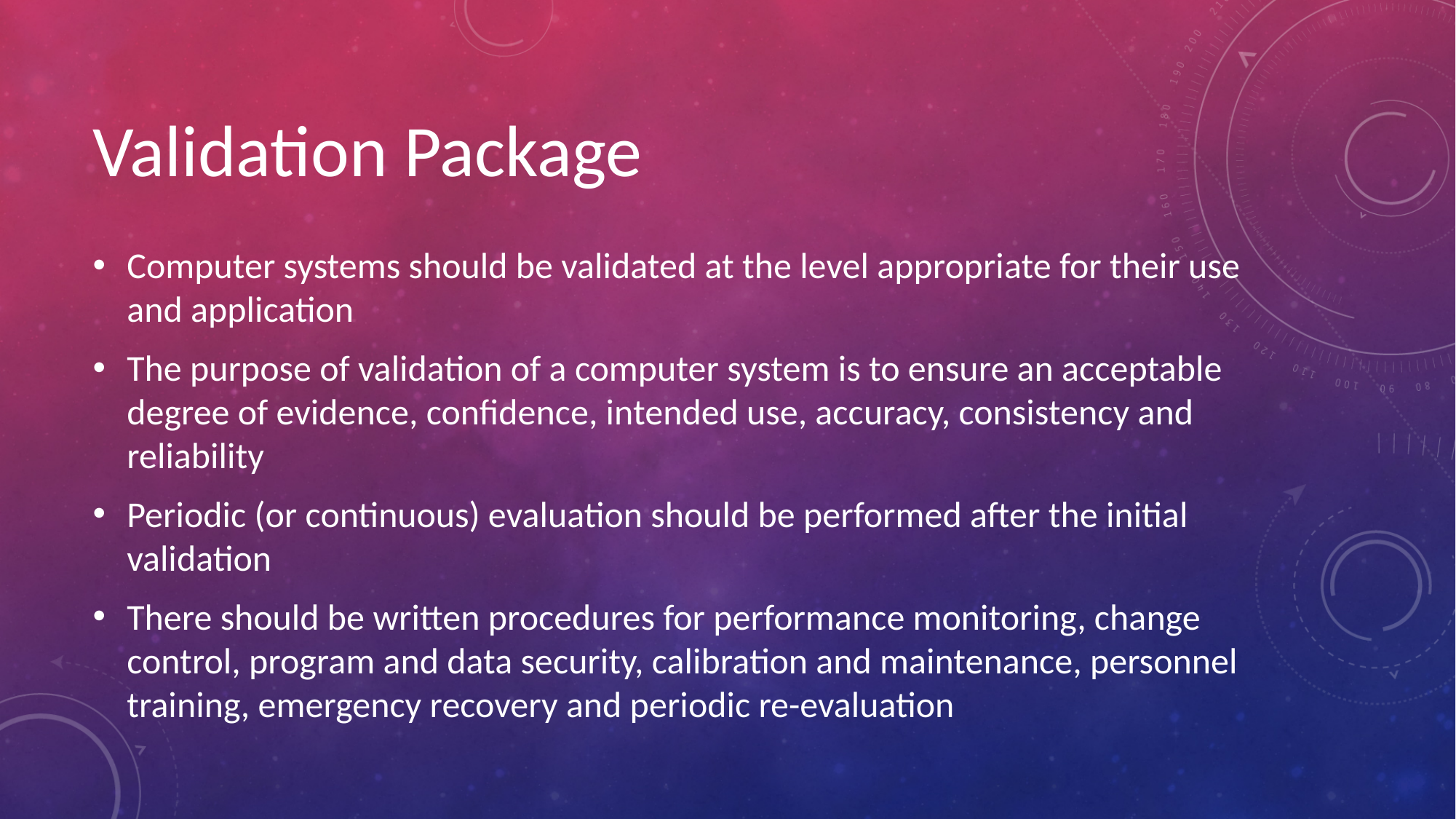

# Validation Package
Computer systems should be validated at the level appropriate for their use and application
The purpose of validation of a computer system is to ensure an acceptable degree of evidence, confidence, intended use, accuracy, consistency and reliability
Periodic (or continuous) evaluation should be performed after the initial validation
There should be written procedures for performance monitoring, change control, program and data security, calibration and maintenance, personnel training, emergency recovery and periodic re-evaluation